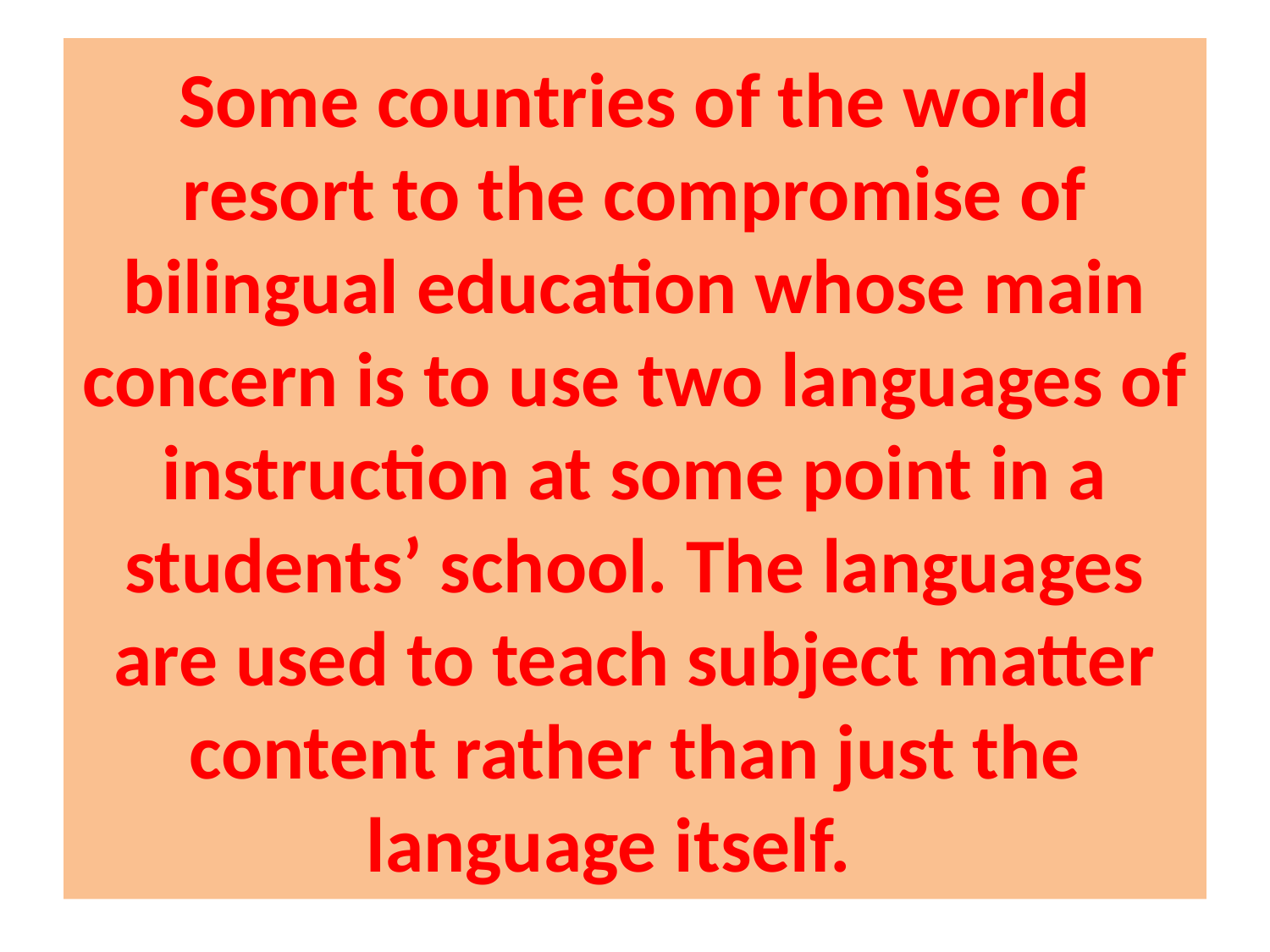

# Some countries of the world resort to the compromise of bilingual education whose main concern is to use two languages of instruction at some point in a students’ school. The languages are used to teach subject matter content rather than just the language itself.